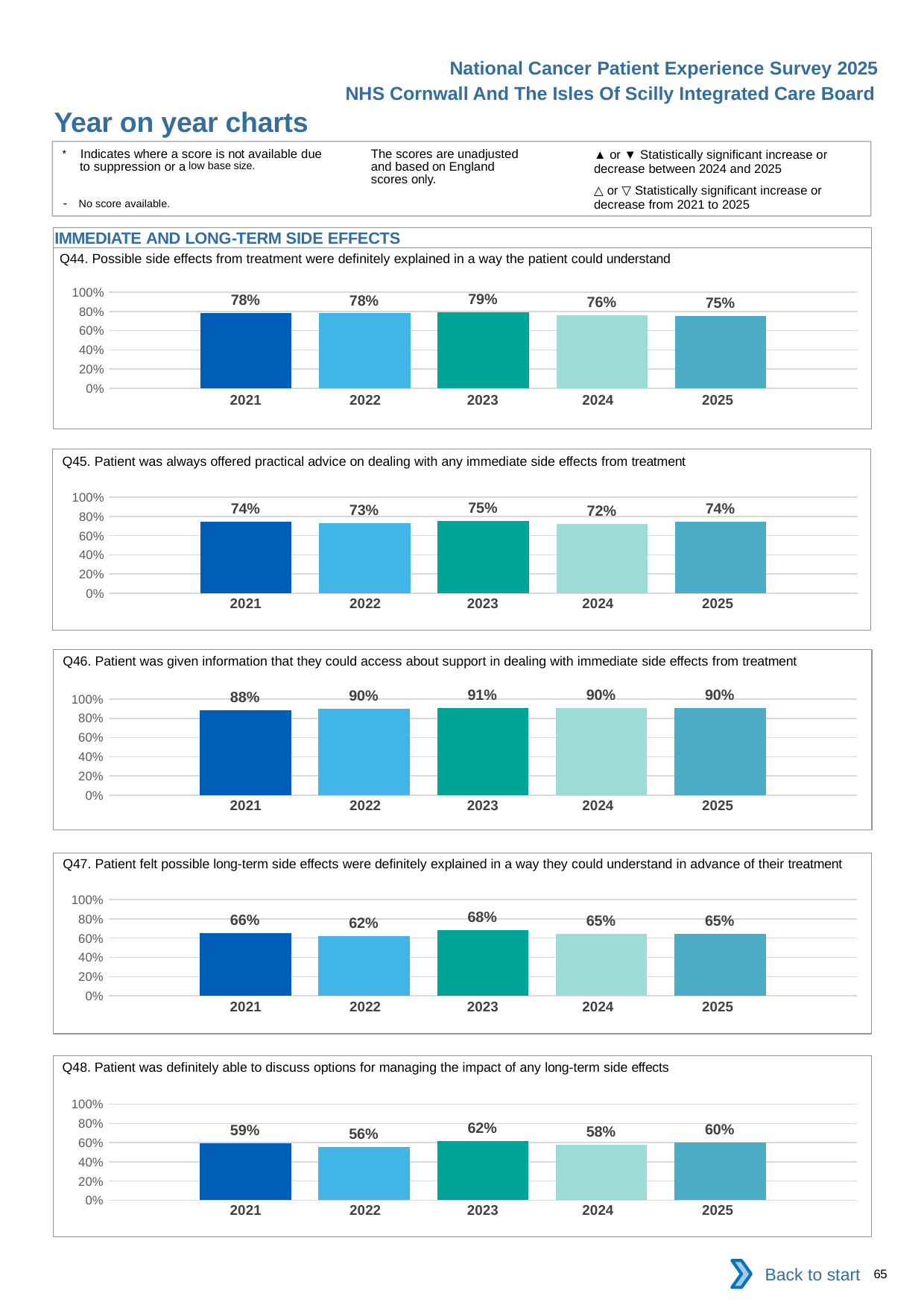

National Cancer Patient Experience Survey 2025
NHS Cornwall And The Isles Of Scilly Integrated Care Board
Year on year charts (10)

The scores are unadjusted and based on England scores only.
*  Indicates where a score is not available due to suppression or a low base size.
- No score available.
▲ or ▼ Statistically significant increase or decrease between 2024 and 2025
△ or ▽ Statistically significant increase or decrease from 2021 to 2025
IMMEDIATE AND LONG-TERM SIDE EFFECTS
Q44. Possible side effects from treatment were definitely explained in a way the patient could understand

### Chart

| Category | 2021 | 2022 | 2023 | 2024 | 2025 |
|---|---|---|---|---|---|
| Category 1 | 0.7839662 | 0.779661 | 0.7906225 | 0.7617754 | 0.7533703 |
| 2021 | 2022 | 2023 | 2024 | 2025 |
| --- | --- | --- | --- | --- |
|  |  |  |  |  |
Q45. Patient was always offered practical advice on dealing with any immediate side effects from treatment

### Chart

| Category | 2021 | 2022 | 2023 | 2024 | 2025 |
|---|---|---|---|---|---|
| Category 1 | 0.7422498 | 0.7288889 | 0.7527612 | 0.7184913 | 0.7427386 |
| 2021 | 2022 | 2023 | 2024 | 2025 |
| --- | --- | --- | --- | --- |
|  |  |  |  |  |
Q46. Patient was given information that they could access about support in dealing with immediate side effects from treatment

### Chart

| Category | 2021 | 2022 | 2023 | 2024 | 2025 |
|---|---|---|---|---|---|
| Category 1 | 0.881449 | 0.8959474 | 0.9070981 | 0.9037838 | 0.9037488 |
| 2021 | 2022 | 2023 | 2024 | 2025 |
| --- | --- | --- | --- | --- |
|  |  |  |  |  |
Q47. Patient felt possible long-term side effects were definitely explained in a way they could understand in advance of their treatment

### Chart

| Category | 2021 | 2022 | 2023 | 2024 | 2025 |
|---|---|---|---|---|---|
| Category 1 | 0.6555455 | 0.6217195 | 0.6816221 | 0.645951 | 0.6469595 |
| 2021 | 2022 | 2023 | 2024 | 2025 |
| --- | --- | --- | --- | --- |
|  |  |  |  |  |
Q48. Patient was definitely able to discuss options for managing the impact of any long-term side effects

### Chart

| Category | 2021 | 2022 | 2023 | 2024 | 2025 |
|---|---|---|---|---|---|
| Category 1 | 0.591195 | 0.5566137 | 0.6153072 | 0.5785482 | 0.601145 |
| 2021 | 2022 | 2023 | 2024 | 2025 |
| --- | --- | --- | --- | --- |
|  |  |  |  |  |
Back to start

65